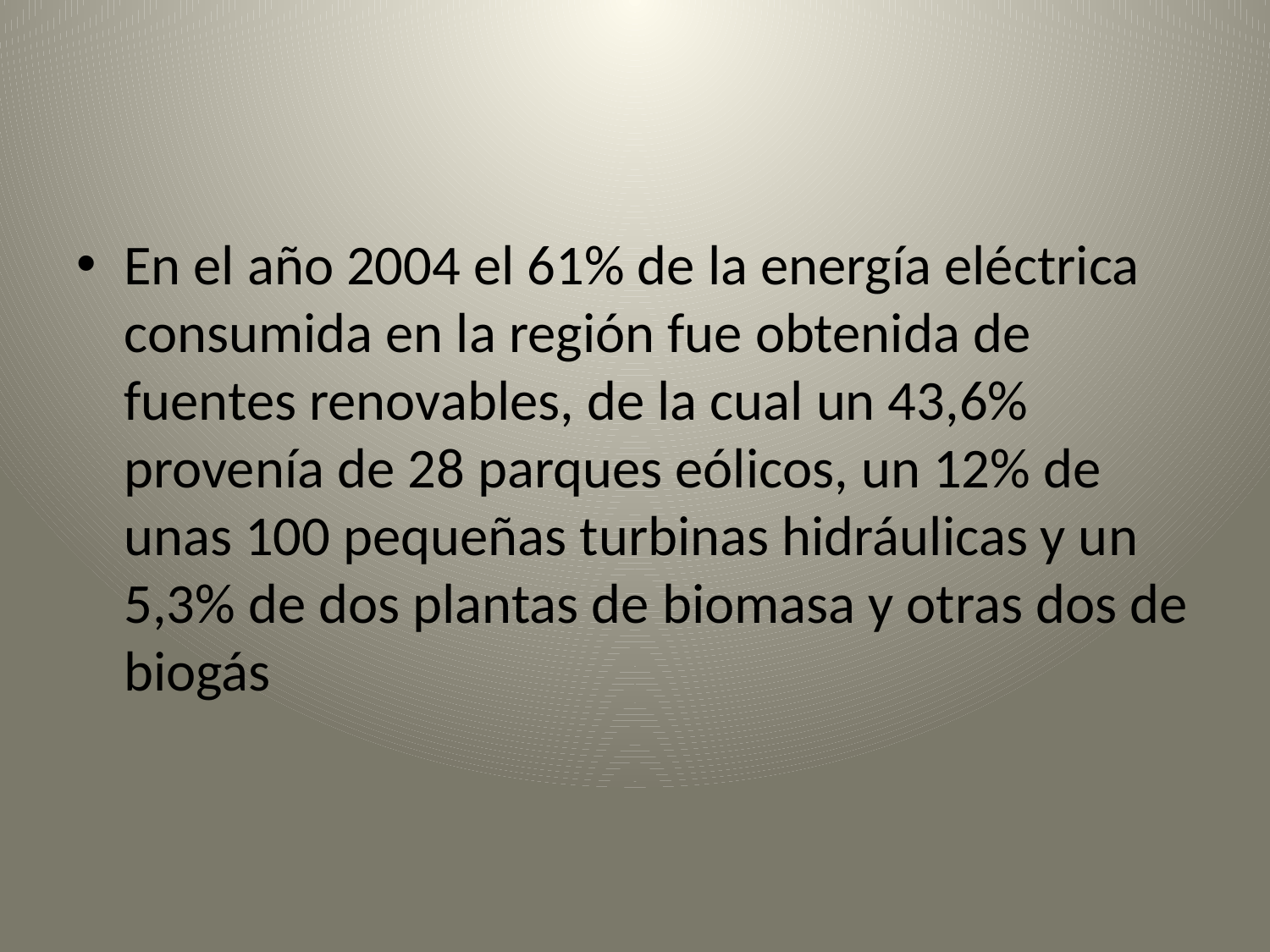

#
En el año 2004 el 61% de la energía eléctrica consumida en la región fue obtenida de fuentes renovables, de la cual un 43,6% provenía de 28 parques eólicos, un 12% de unas 100 pequeñas turbinas hidráulicas y un 5,3% de dos plantas de biomasa y otras dos de biogás